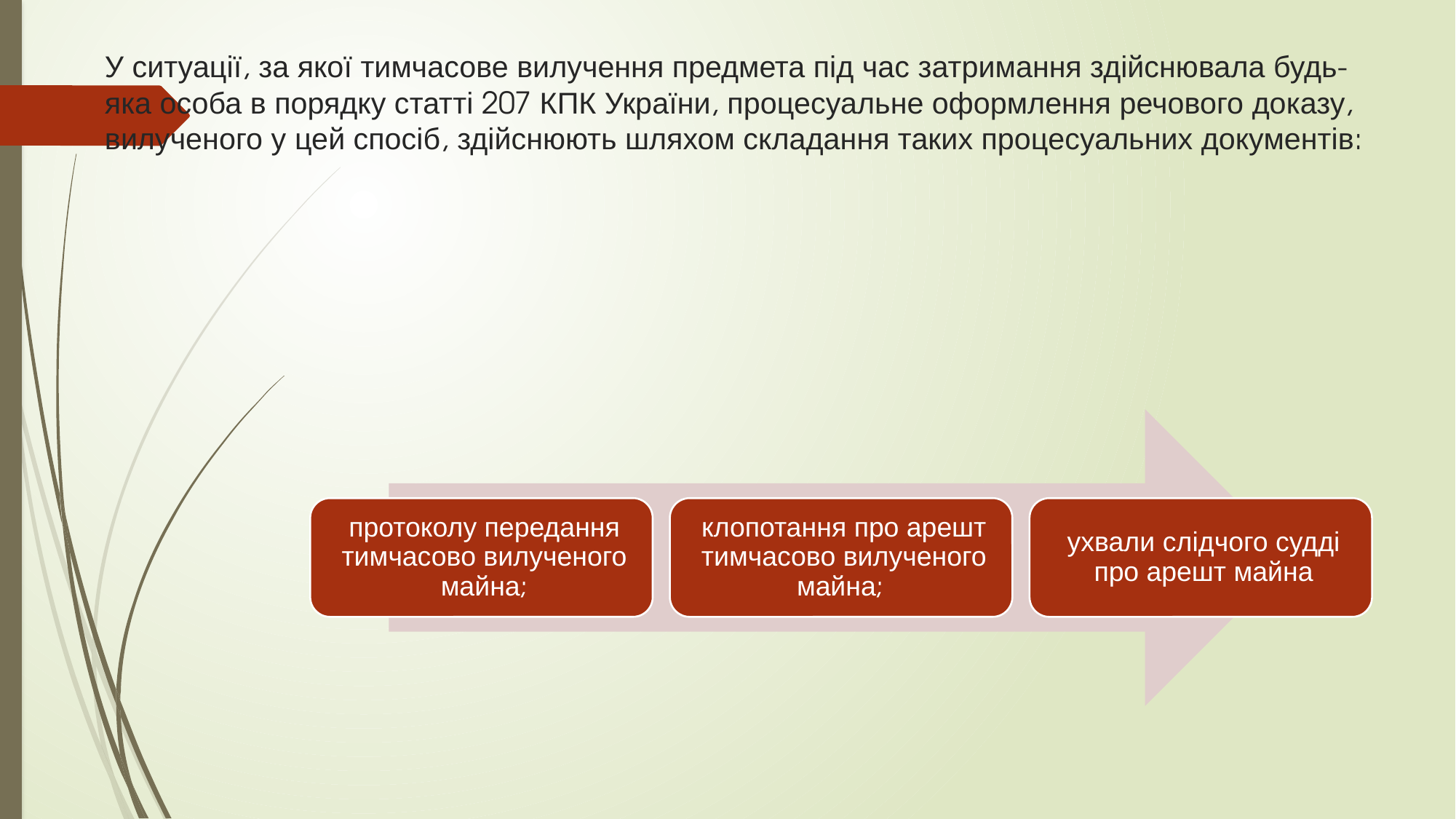

# У ситуації, за якої тимчасове вилучення предмета під час затримання здійснювала будь-яка особа в порядку статті 207 КПК України, процесуальне оформлення речового доказу, вилученого у цей спосіб, здійснюють шляхом складання таких процесуальних документів:
протоколу передання тимчасово вилученого майна;
клопотання про арешт тимчасово вилученого майна;
ухвали слідчого судді про арешт майна